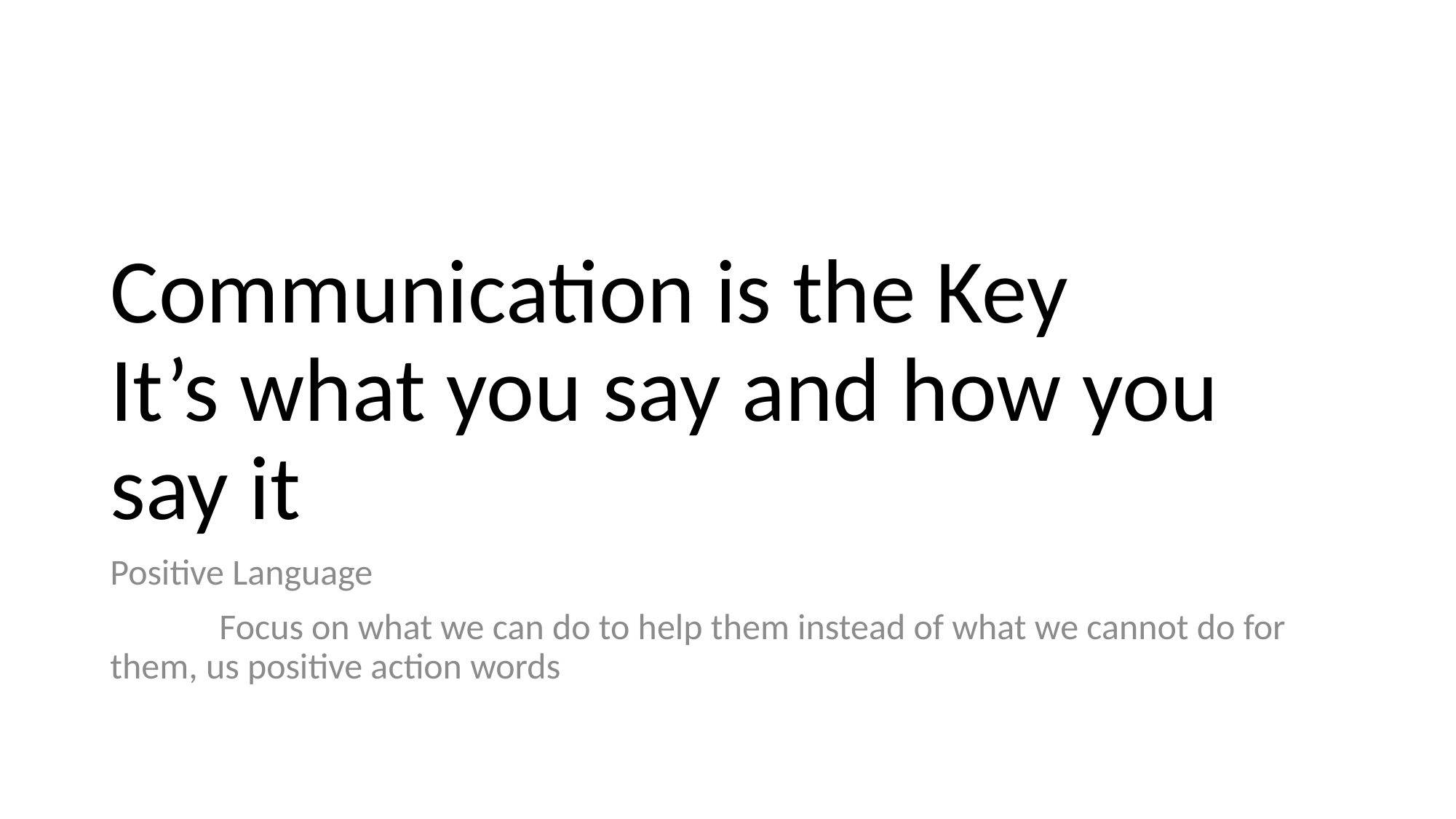

# Communication is the Key It’s what you say and how you say it
Positive Language
	Focus on what we can do to help them instead of what we cannot do for them, us positive action words